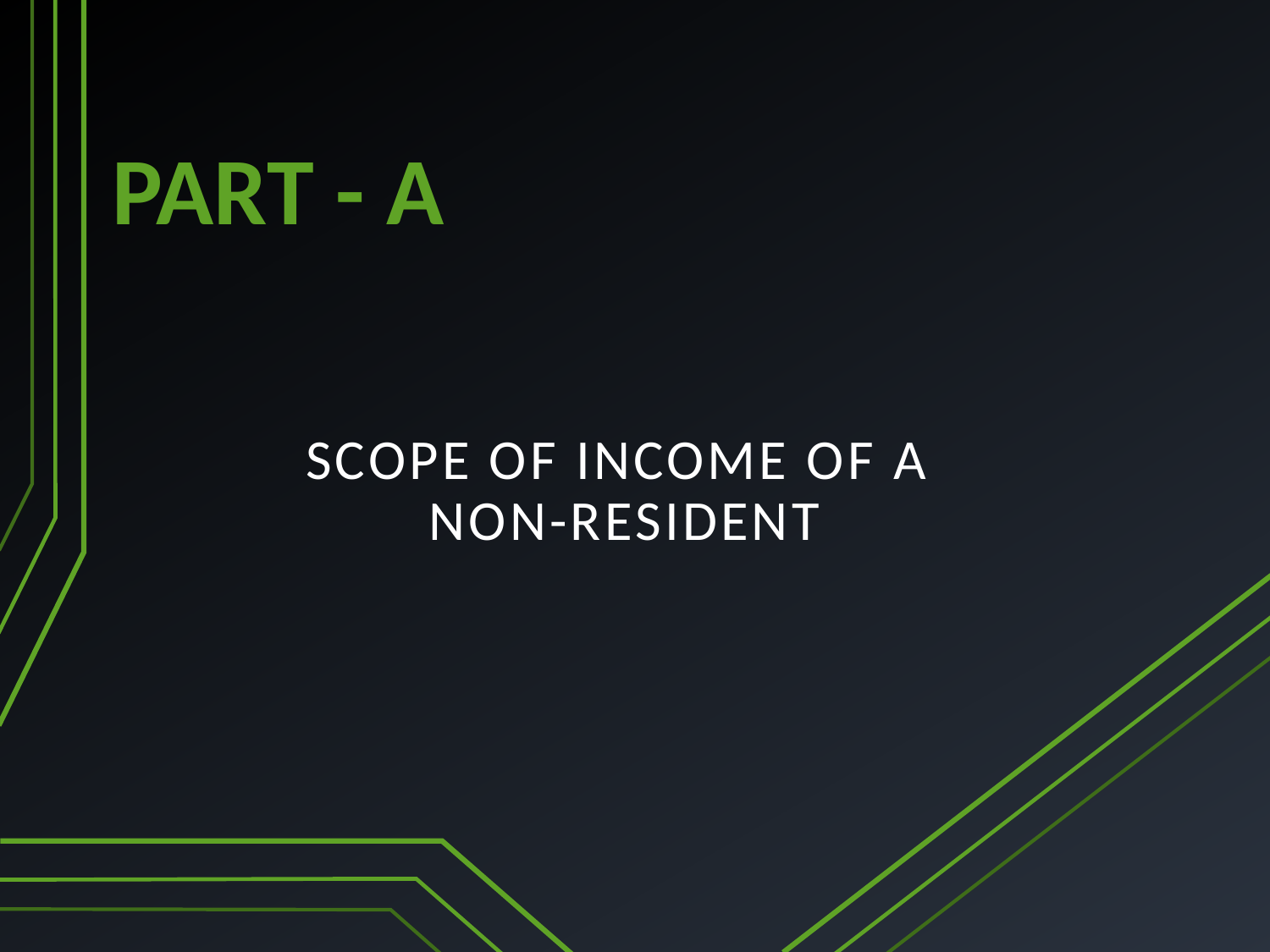

# PART - A

SCOPE OF INCOME OF A
NON-RESIDENT